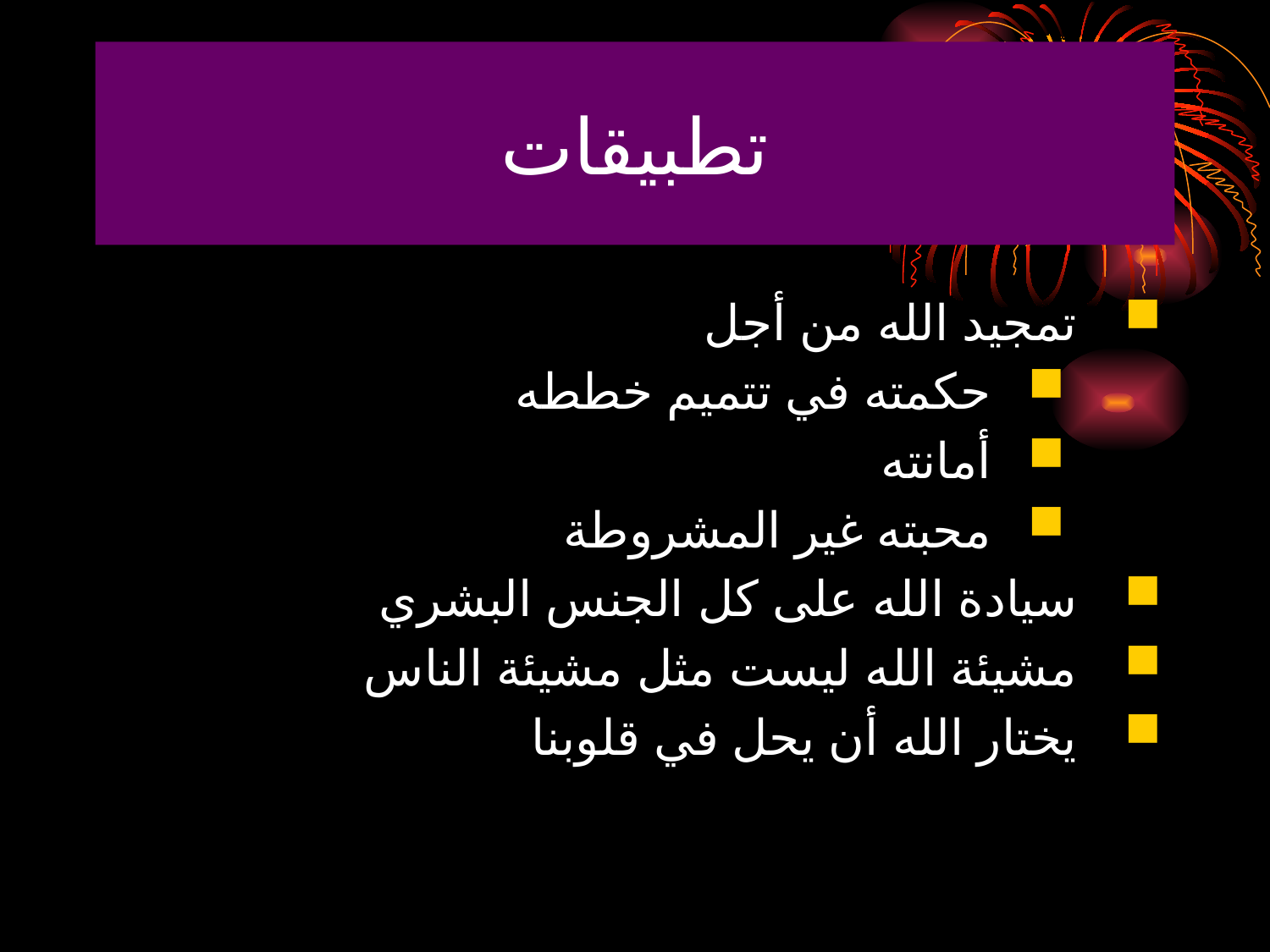

# تطبيقات
تمجيد الله من أجل
حكمته في تتميم خططه
أمانته
محبته غير المشروطة
سيادة الله على كل الجنس البشري
مشيئة الله ليست مثل مشيئة الناس
يختار الله أن يحل في قلوبنا